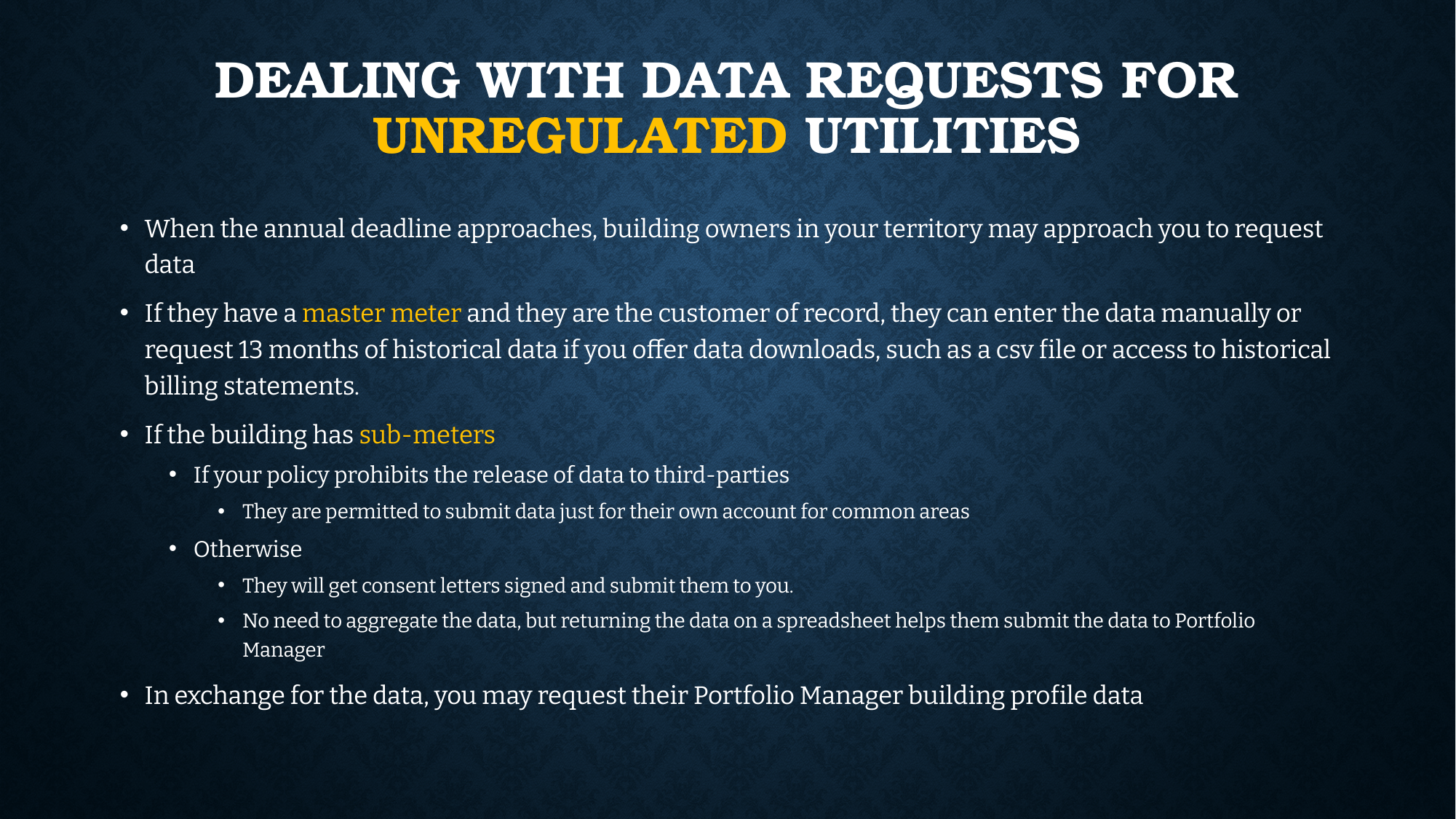

# Dealing with data Requests for unregulated utilities
When the annual deadline approaches, building owners in your territory may approach you to request data
If they have a master meter and they are the customer of record, they can enter the data manually or request 13 months of historical data if you offer data downloads, such as a csv file or access to historical billing statements.
If the building has sub-meters
If your policy prohibits the release of data to third-parties
They are permitted to submit data just for their own account for common areas
Otherwise
They will get consent letters signed and submit them to you.
No need to aggregate the data, but returning the data on a spreadsheet helps them submit the data to Portfolio Manager
In exchange for the data, you may request their Portfolio Manager building profile data